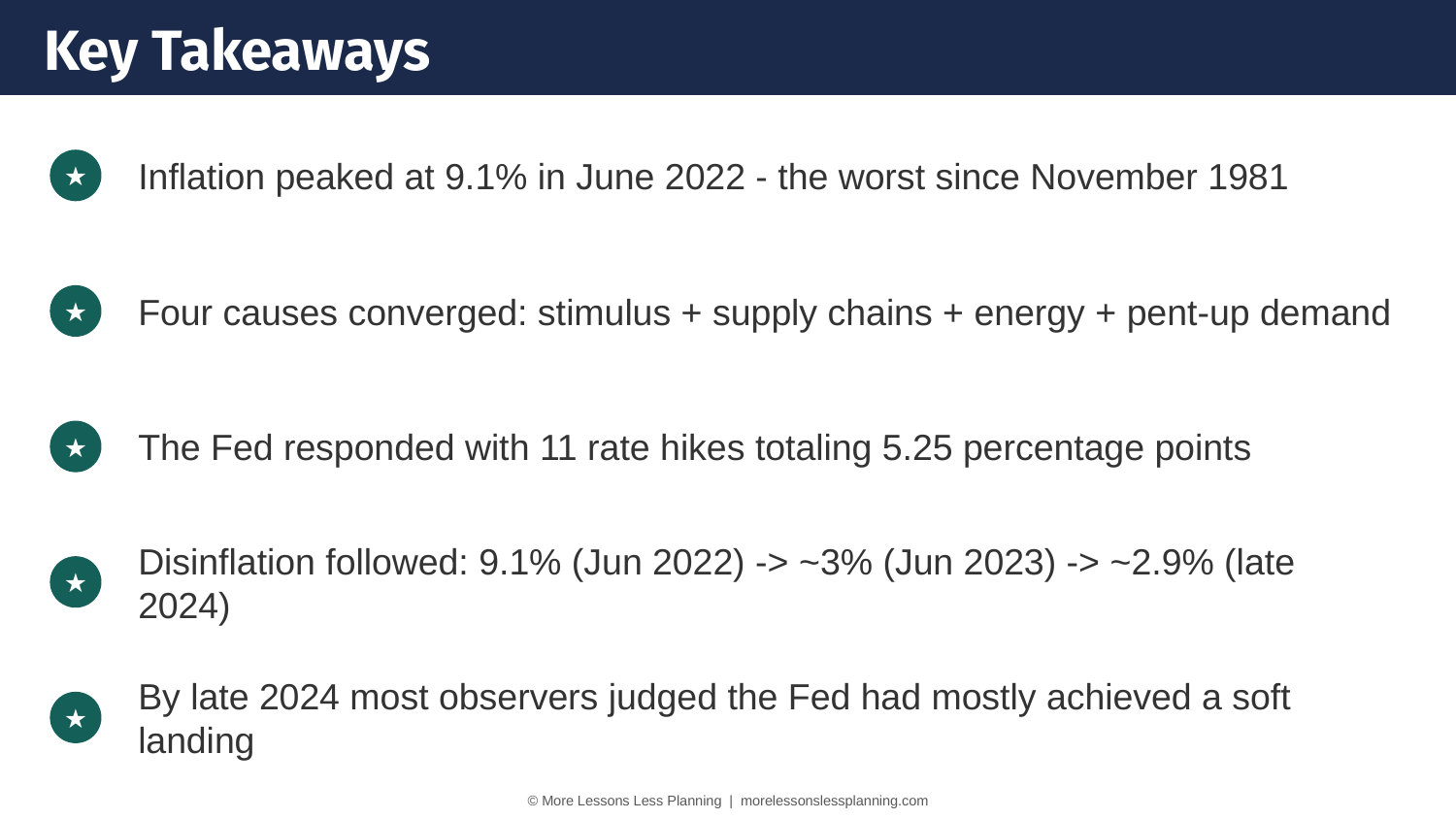

Key Takeaways
Inflation peaked at 9.1% in June 2022 - the worst since November 1981

★
Four causes converged: stimulus + supply chains + energy + pent-up demand

★
The Fed responded with 11 rate hikes totaling 5.25 percentage points

★
Disinflation followed: 9.1% (Jun 2022) -> ~3% (Jun 2023) -> ~2.9% (late 2024)

★
By late 2024 most observers judged the Fed had mostly achieved a soft landing

★
© More Lessons Less Planning  |  morelessonslessplanning.com